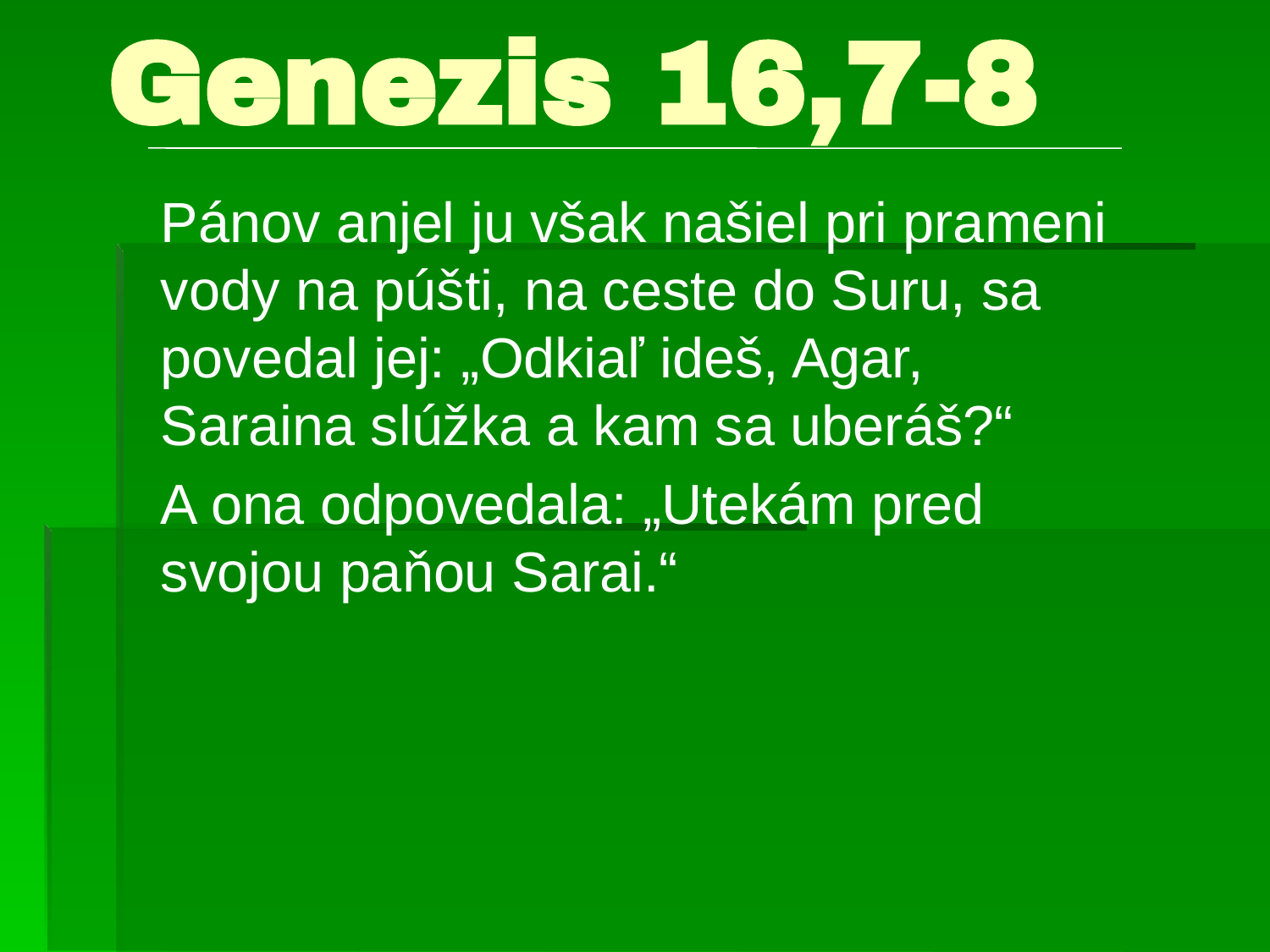

# Genezis 16,7-8

Pánov anjel ju však našiel pri prameni vody na púšti, na ceste do Suru, sa povedal jej: „Odkiaľ ideš, Agar, Saraina slúžka a kam sa uberáš?“
A ona odpovedala: „Utekám pred svojou paňou Sarai.“